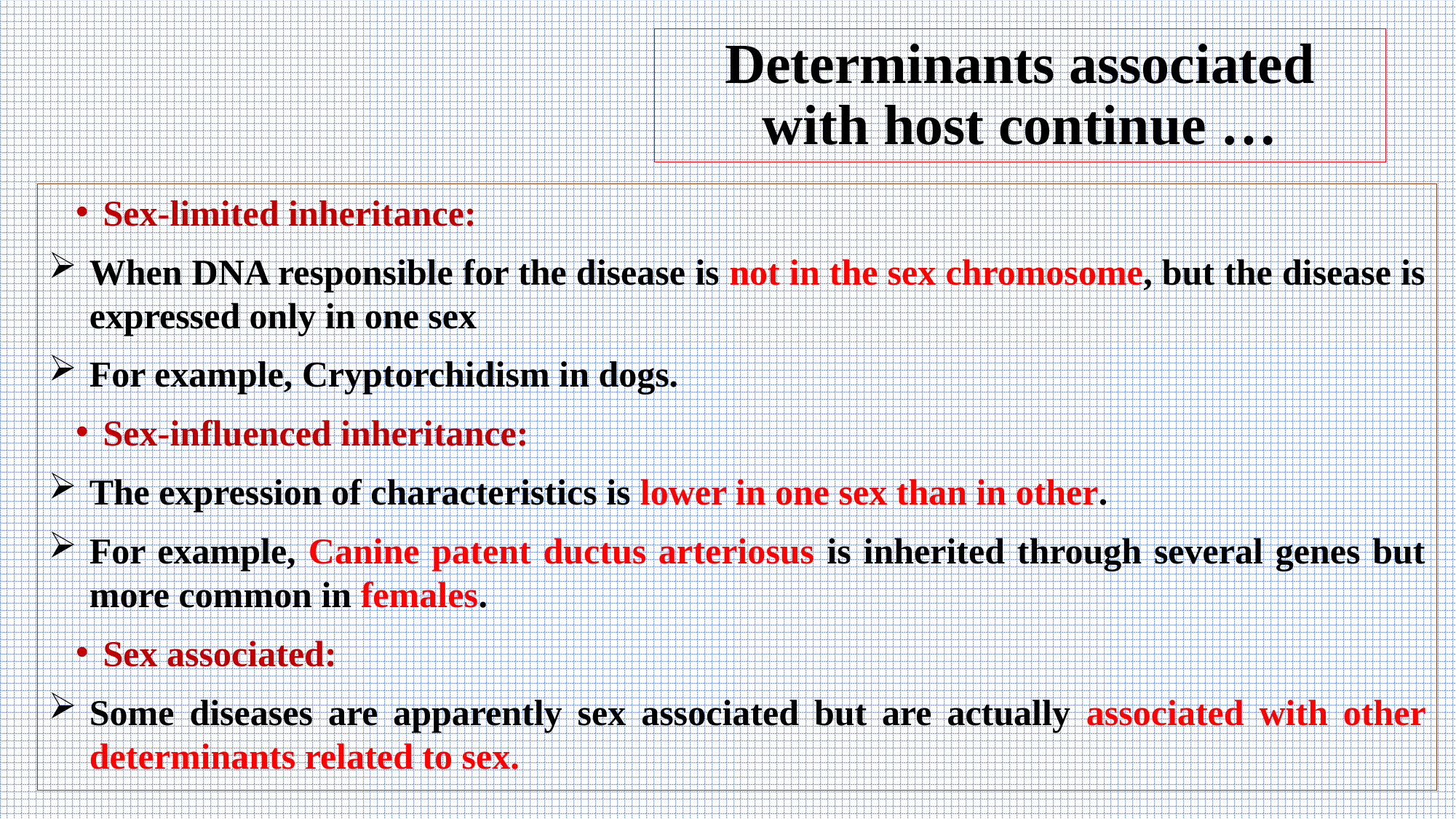

# Determinants associated with host continue …
Sex-limited inheritance:
When DNA responsible for the disease is not in the sex chromosome, but the disease is expressed only in one sex
For example, Cryptorchidism in dogs.
Sex-influenced inheritance:
The expression of characteristics is lower in one sex than in other.
For example, Canine patent ductus arteriosus is inherited through several genes but more common in females.
Sex associated:
Some diseases are apparently sex associated but are actually associated with other determinants related to sex.